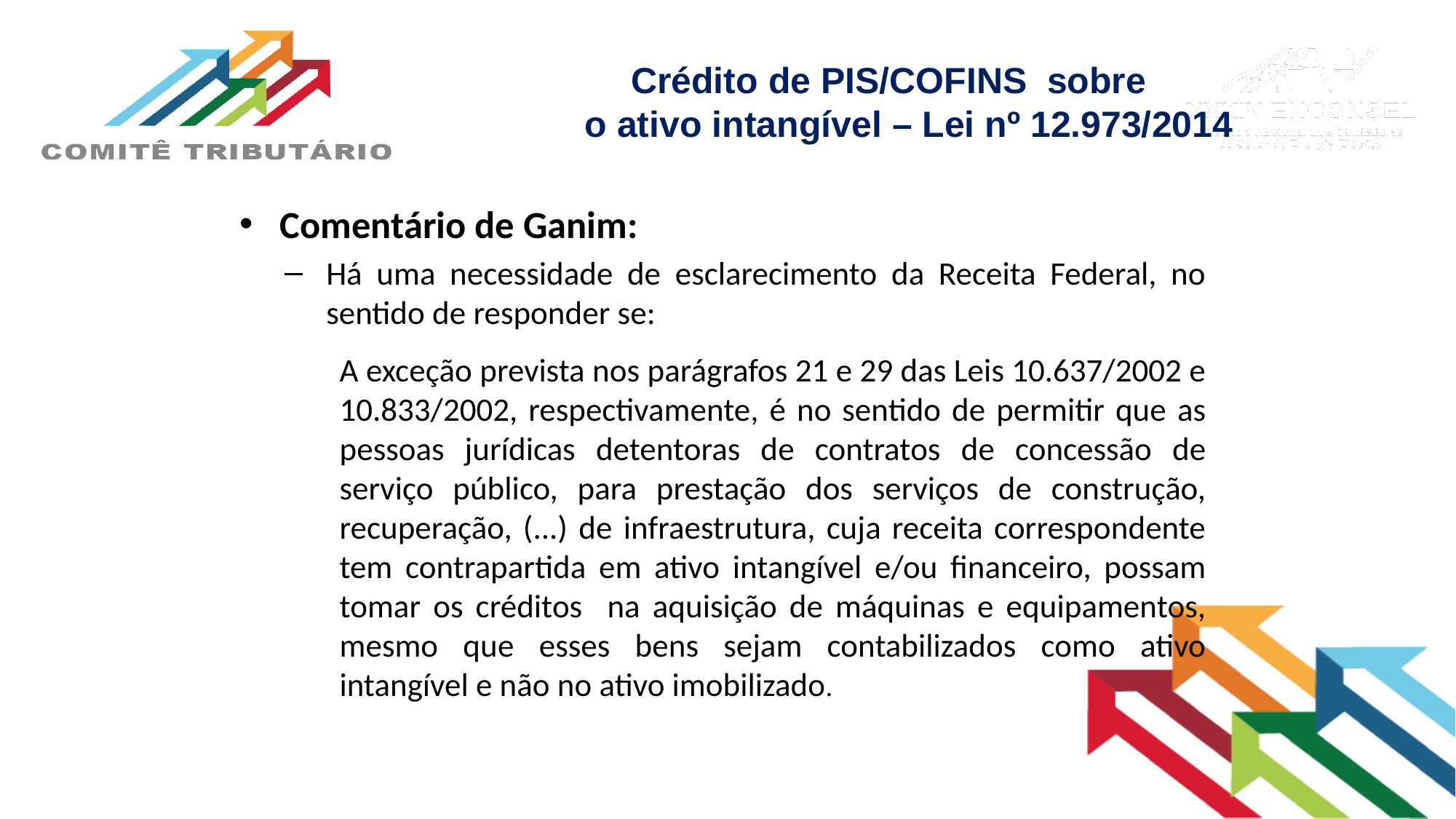

# Crédito de PIS/COFINS  sobre o ativo intangível – Lei nº 12.973/2014
Comentário de Ganim:
Há uma necessidade de esclarecimento da Receita Federal, no sentido de responder se:
A exceção prevista nos parágrafos 21 e 29 das Leis 10.637/2002 e 10.833/2002, respectivamente, é no sentido de permitir que as pessoas jurídicas detentoras de contratos de concessão de serviço público, para prestação dos serviços de construção, recuperação, (...) de infraestrutura, cuja receita correspondente tem contrapartida em ativo intangível e/ou financeiro, possam tomar os créditos  na aquisição de máquinas e equipamentos, mesmo que esses bens sejam contabilizados como ativo intangível e não no ativo imobilizado.